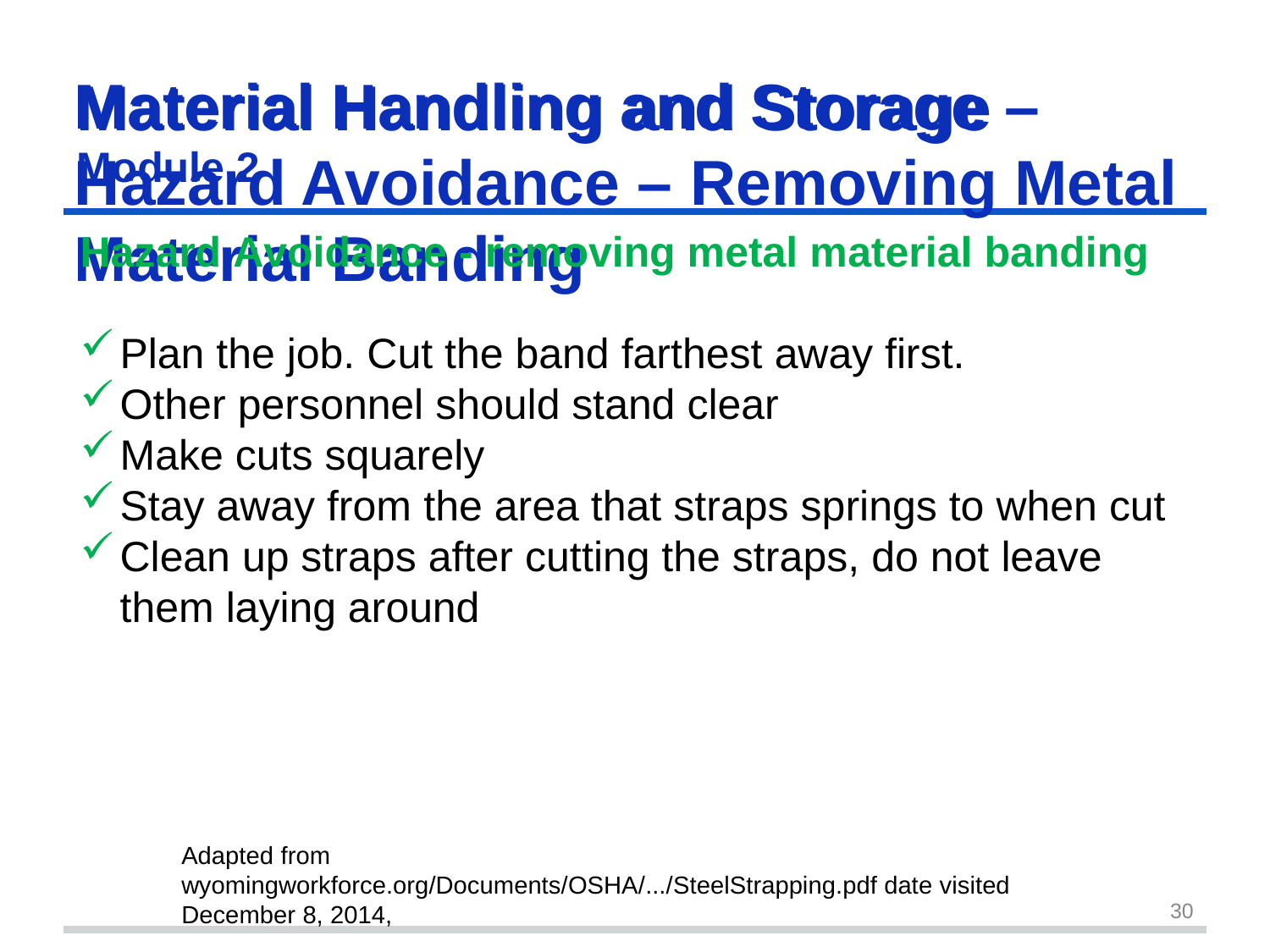

# Material Handling and Storage – Hazard Avoidance – Removing Metal Material Banding
Material Handling	and	Storage
Module 2
Hazard Avoidance - removing metal material banding

Plan the job. Cut the band farthest away first.
Other personnel should stand clear
Make cuts squarely
Stay away from the area that straps springs to when cut
Clean up straps after cutting the straps, do not leave them laying around
Adapted from wyomingworkforce.org/Documents/OSHA/.../SteelStrapping.pdf date visited December 8, 2014,
30